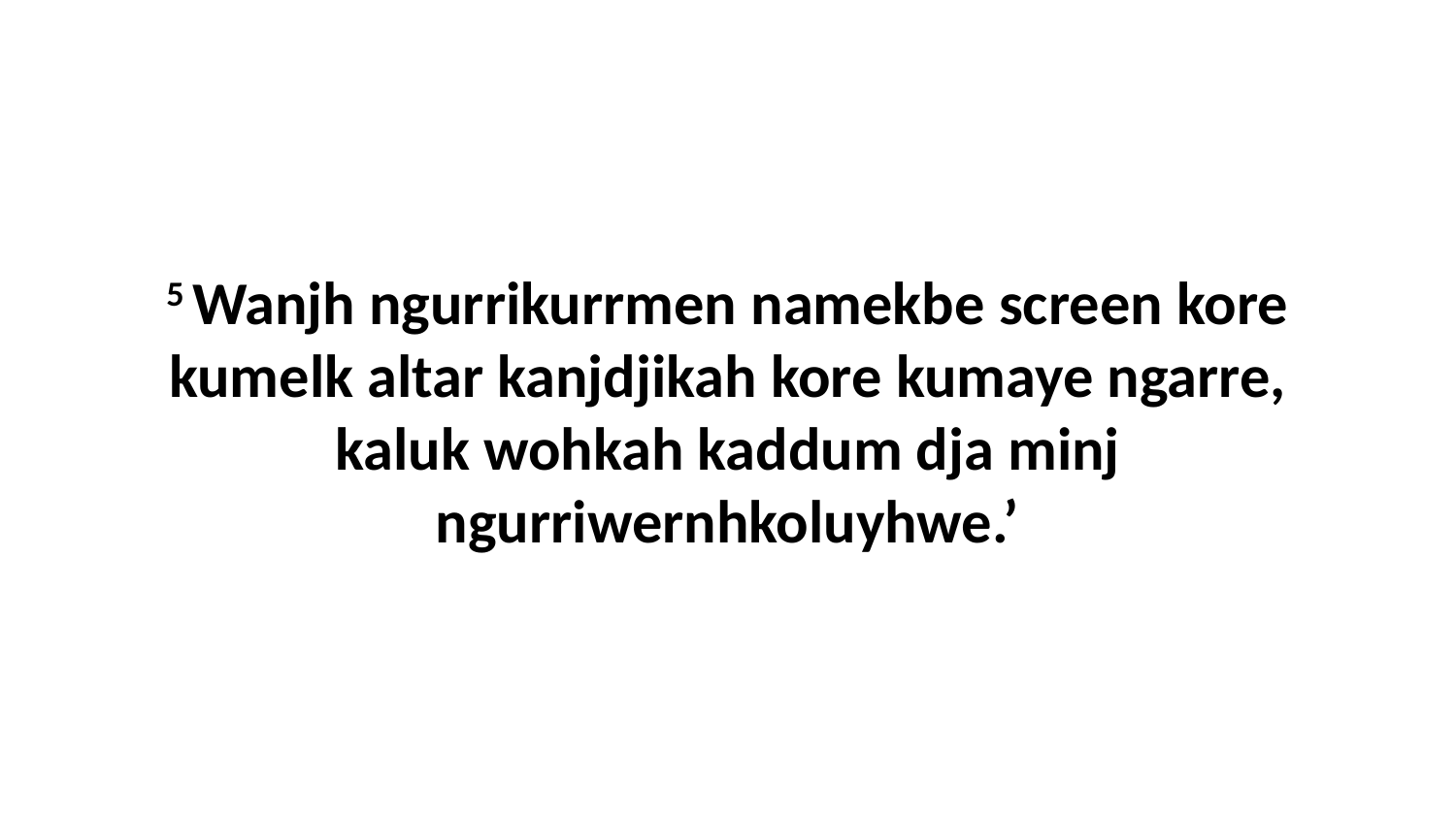

5 Wanjh ngurrikurrmen namekbe screen kore kumelk altar kanjdjikah kore kumaye ngarre, kaluk wohkah kaddum dja minj ngurriwernhkoluyhwe.’